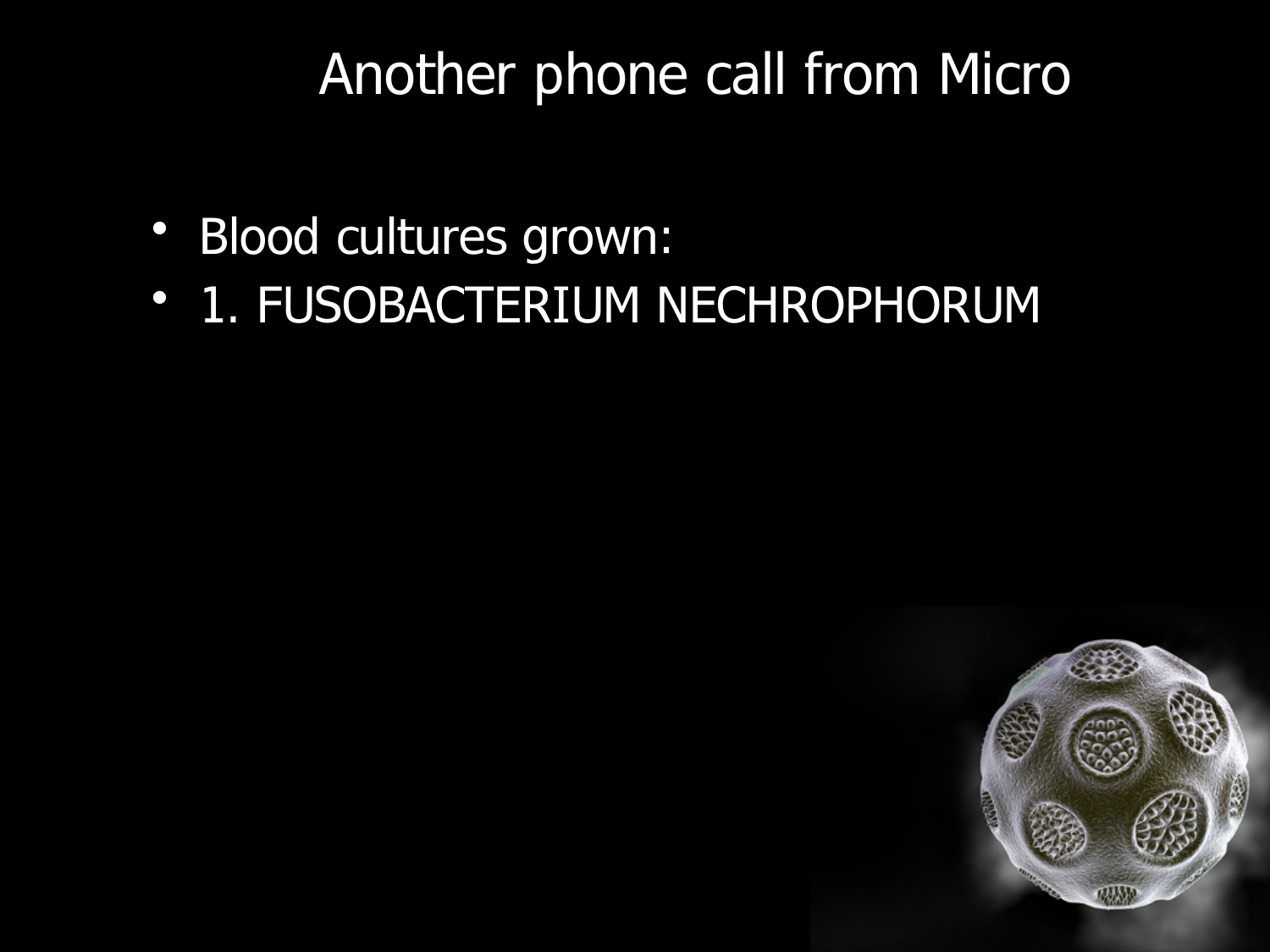

# Another phone call from Micro
Blood cultures grown:
1. FUSOBACTERIUM NECHROPHORUM